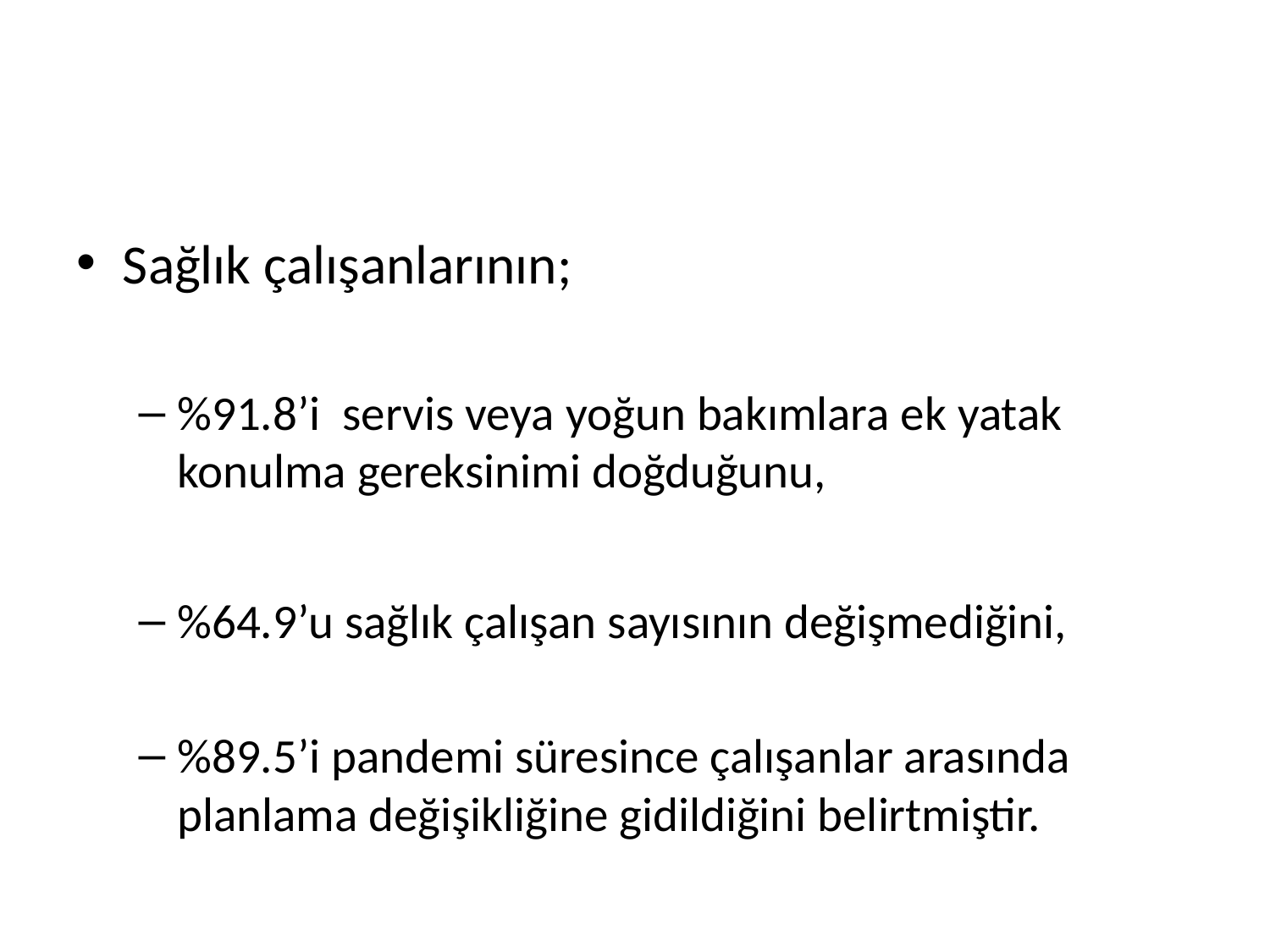

#
Sağlık çalışanlarının;

%91.8’i  servis veya yoğun bakımlara ek yatak konulma gereksinimi doğduğunu,

%64.9’u sağlık çalışan sayısının değişmediğini,

%89.5’i pandemi süresince çalışanlar arasında planlama değişikliğine gidildiğini belirtmiştir.